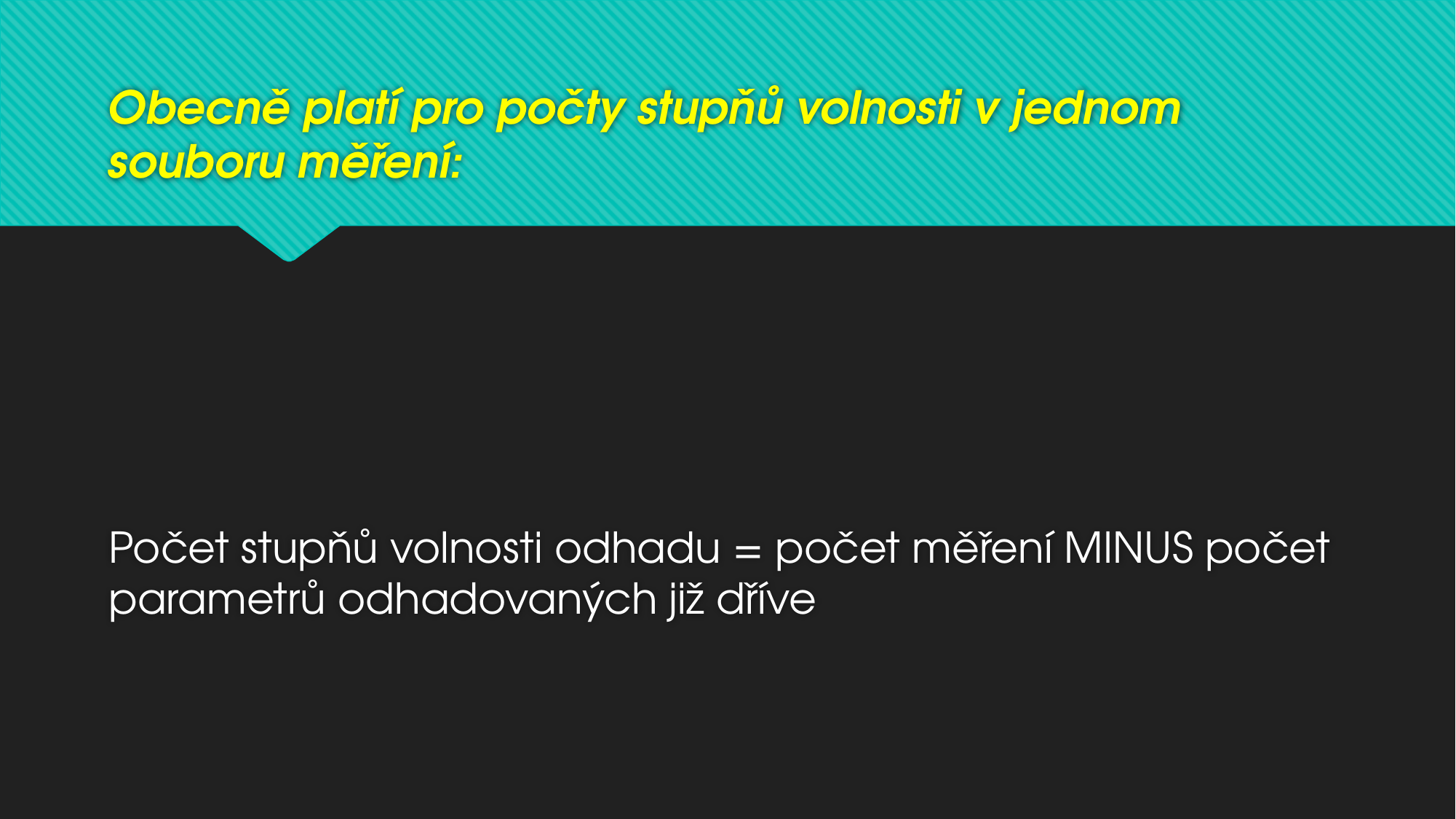

# Obecně platí pro počty stupňů volnosti v jednom souboru měření:
Počet stupňů volnosti odhadu = počet měření MINUS počet parametrů odhadovaných již dříve